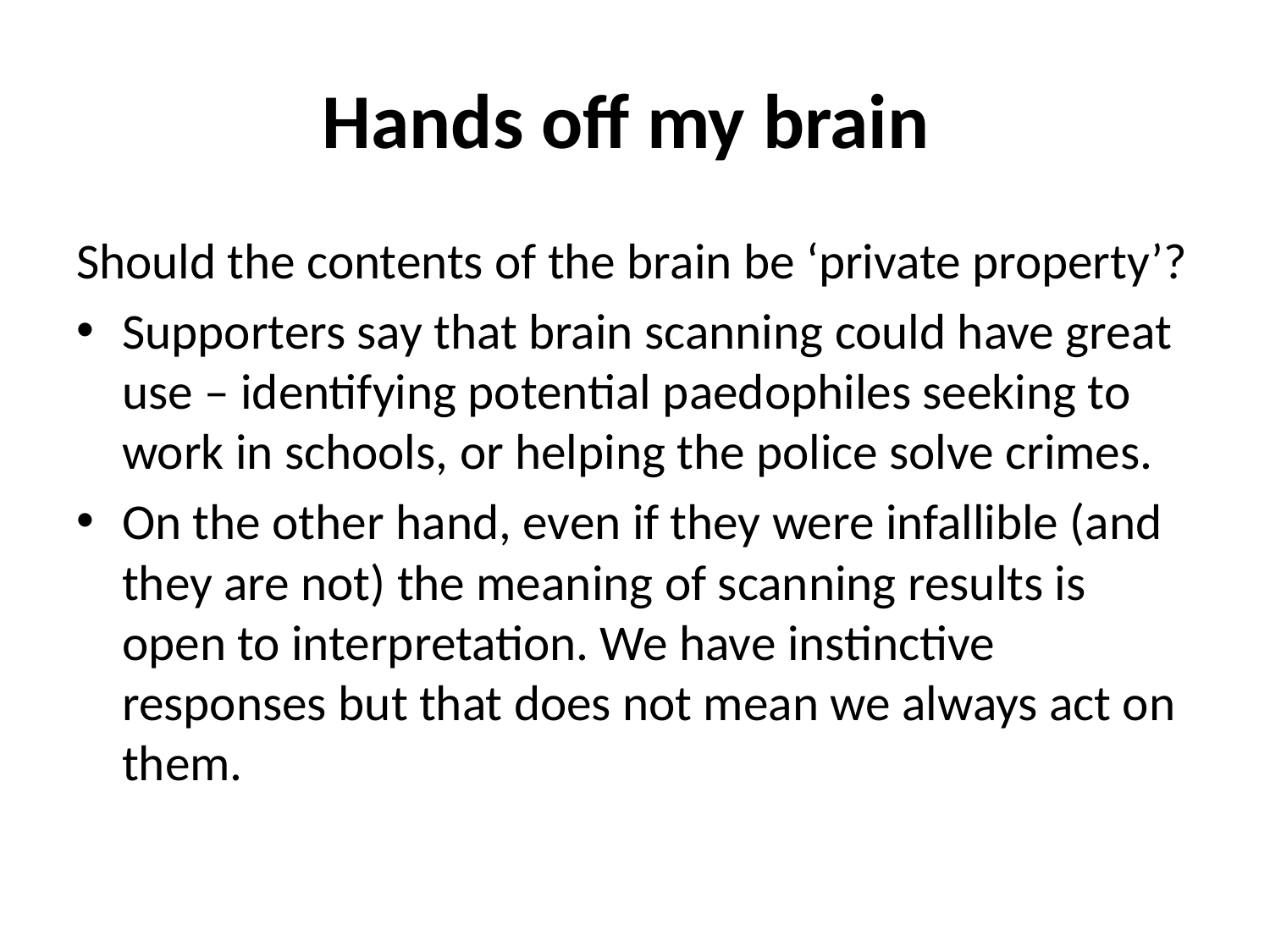

# Hands off my brain
Should the contents of the brain be ‘private property’?
Supporters say that brain scanning could have great use – identifying potential paedophiles seeking to work in schools, or helping the police solve crimes.
On the other hand, even if they were infallible (and they are not) the meaning of scanning results is open to interpretation. We have instinctive responses but that does not mean we always act on them.